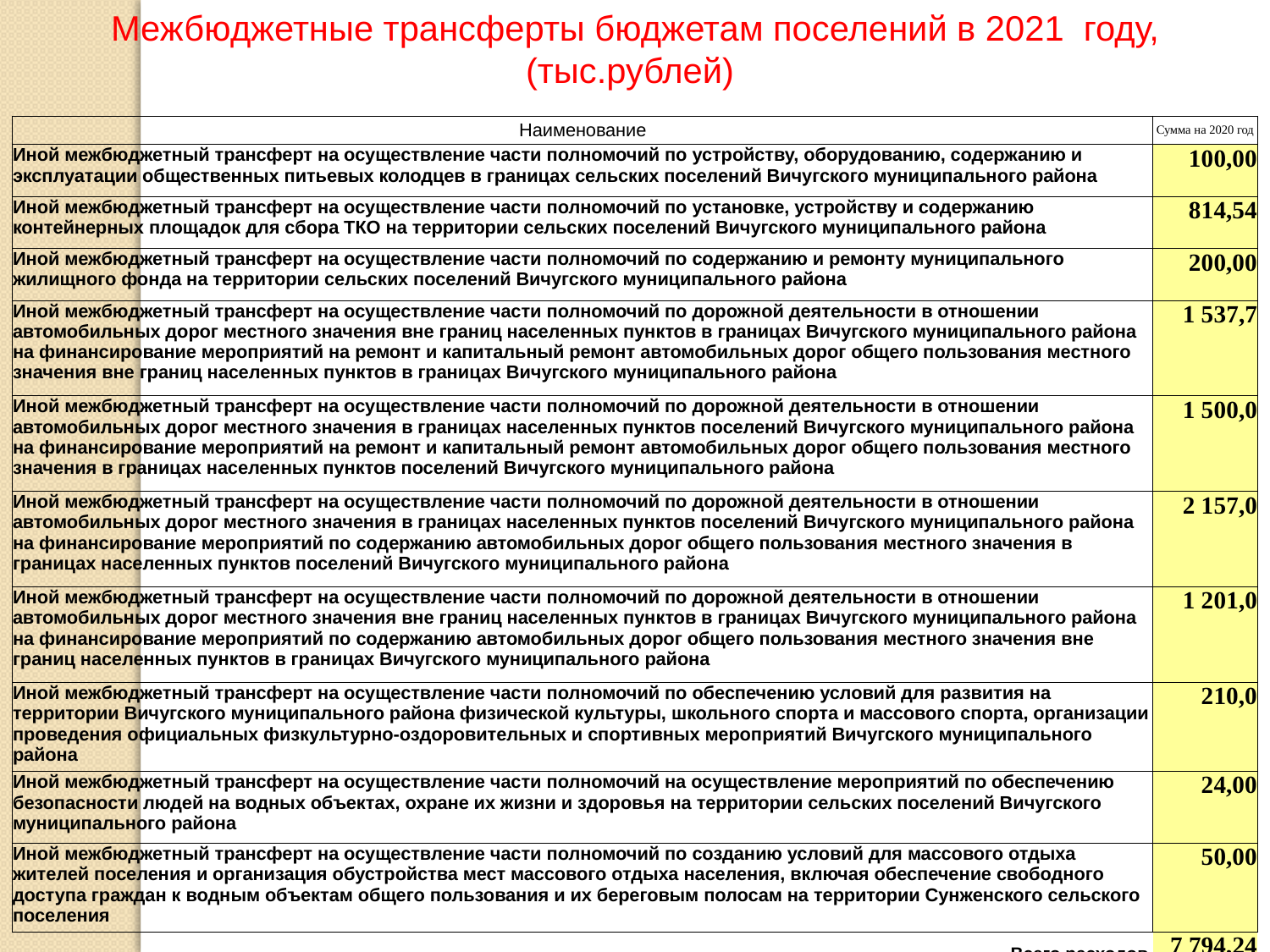

Межбюджетные трансферты бюджетам поселений в 2021  году, (тыс.рублей)
| Наименование | Сумма на 2020 год |
| --- | --- |
| Иной межбюджетный трансферт на осуществление части полномочий по устройству, оборудованию, содержанию и эксплуатации общественных питьевых колодцев в границах сельских поселений Вичугского муниципального района | 100,00 |
| Иной межбюджетный трансферт на осуществление части полномочий по установке, устройству и содержанию контейнерных площадок для сбора ТКО на территории сельских поселений Вичугского муниципального района | 814,54 |
| Иной межбюджетный трансферт на осуществление части полномочий по содержанию и ремонту муниципального жилищного фонда на территории сельских поселений Вичугского муниципального района | 200,00 |
| Иной межбюджетный трансферт на осуществление части полномочий по дорожной деятельности в отношении автомобильных дорог местного значения вне границ населенных пунктов в границах Вичугского муниципального района на финансирование мероприятий на ремонт и капитальный ремонт автомобильных дорог общего пользования местного значения вне границ населенных пунктов в границах Вичугского муниципального района | 1 537,7 |
| Иной межбюджетный трансферт на осуществление части полномочий по дорожной деятельности в отношении автомобильных дорог местного значения в границах населенных пунктов поселений Вичугского муниципального района на финансирование мероприятий на ремонт и капитальный ремонт автомобильных дорог общего пользования местного значения в границах населенных пунктов поселений Вичугского муниципального района | 1 500,0 |
| Иной межбюджетный трансферт на осуществление части полномочий по дорожной деятельности в отношении автомобильных дорог местного значения в границах населенных пунктов поселений Вичугского муниципального района на финансирование мероприятий по содержанию автомобильных дорог общего пользования местного значения в границах населенных пунктов поселений Вичугского муниципального района | 2 157,0 |
| Иной межбюджетный трансферт на осуществление части полномочий по дорожной деятельности в отношении автомобильных дорог местного значения вне границ населенных пунктов в границах Вичугского муниципального района на финансирование мероприятий по содержанию автомобильных дорог общего пользования местного значения вне границ населенных пунктов в границах Вичугского муниципального района | 1 201,0 |
| Иной межбюджетный трансферт на осуществление части полномочий по обеспечению условий для развития на территории Вичугского муниципального района физической культуры, школьного спорта и массового спорта, организации проведения официальных физкультурно-оздоровительных и спортивных мероприятий Вичугского муниципального района | 210,0 |
| Иной межбюджетный трансферт на осуществление части полномочий на осуществление мероприятий по обеспечению безопасности людей на водных объектах, охране их жизни и здоровья на территории сельских поселений Вичугского муниципального района | 24,00 |
| Иной межбюджетный трансферт на осуществление части полномочий по созданию условий для массового отдыха жителей поселения и организация обустройства мест массового отдыха населения, включая обеспечение свободного доступа граждан к водным объектам общего пользования и их береговым полосам на территории Сунженского сельского поселения | 50,00 |
| Всего расходов: | 7 794,24 |